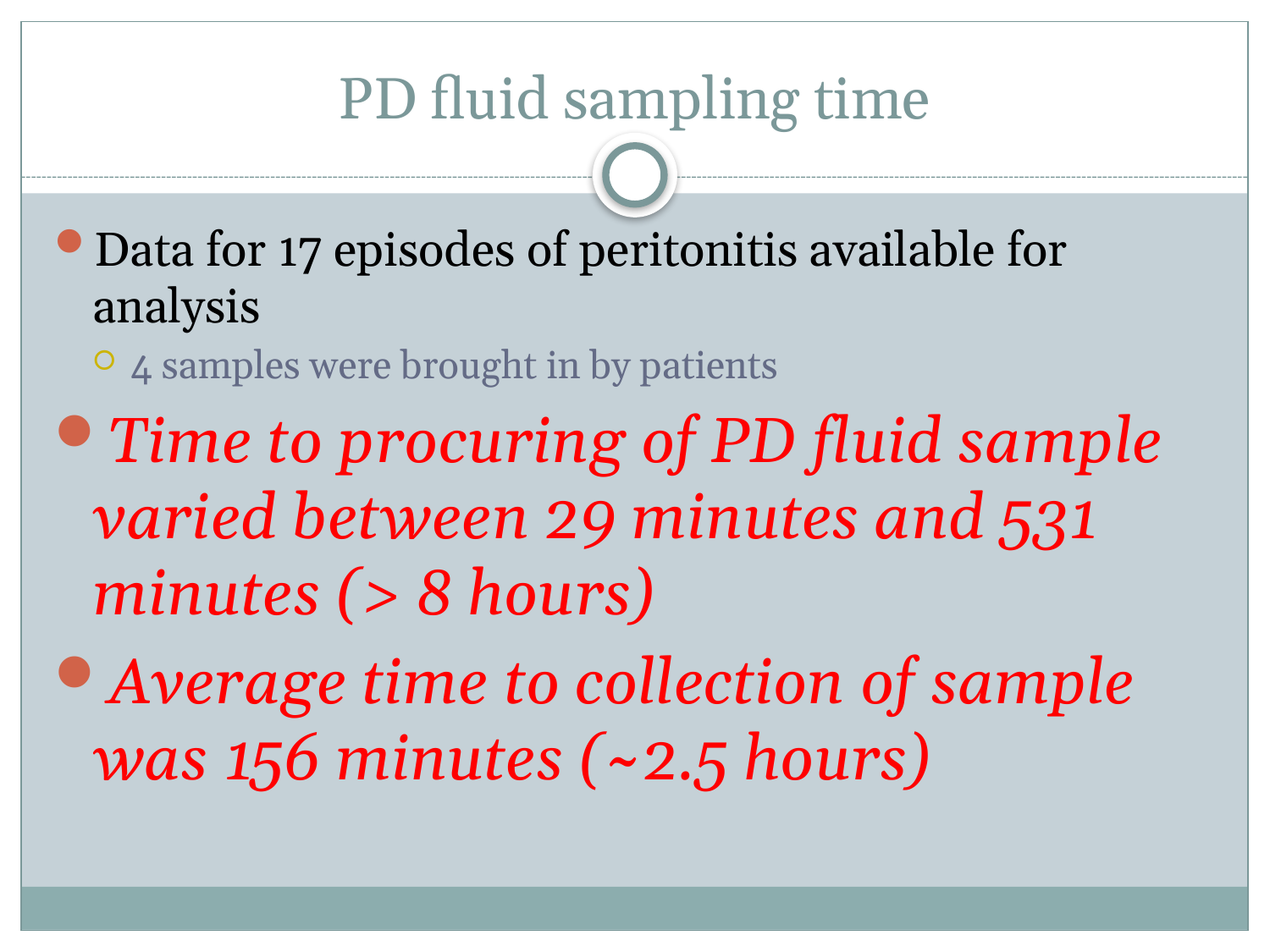

# PD fluid sampling time
Data for 17 episodes of peritonitis available for analysis
4 samples were brought in by patients
Time to procuring of PD fluid sample varied between 29 minutes and 531 minutes (> 8 hours)
Average time to collection of sample  was 156 minutes (~2.5 hours)